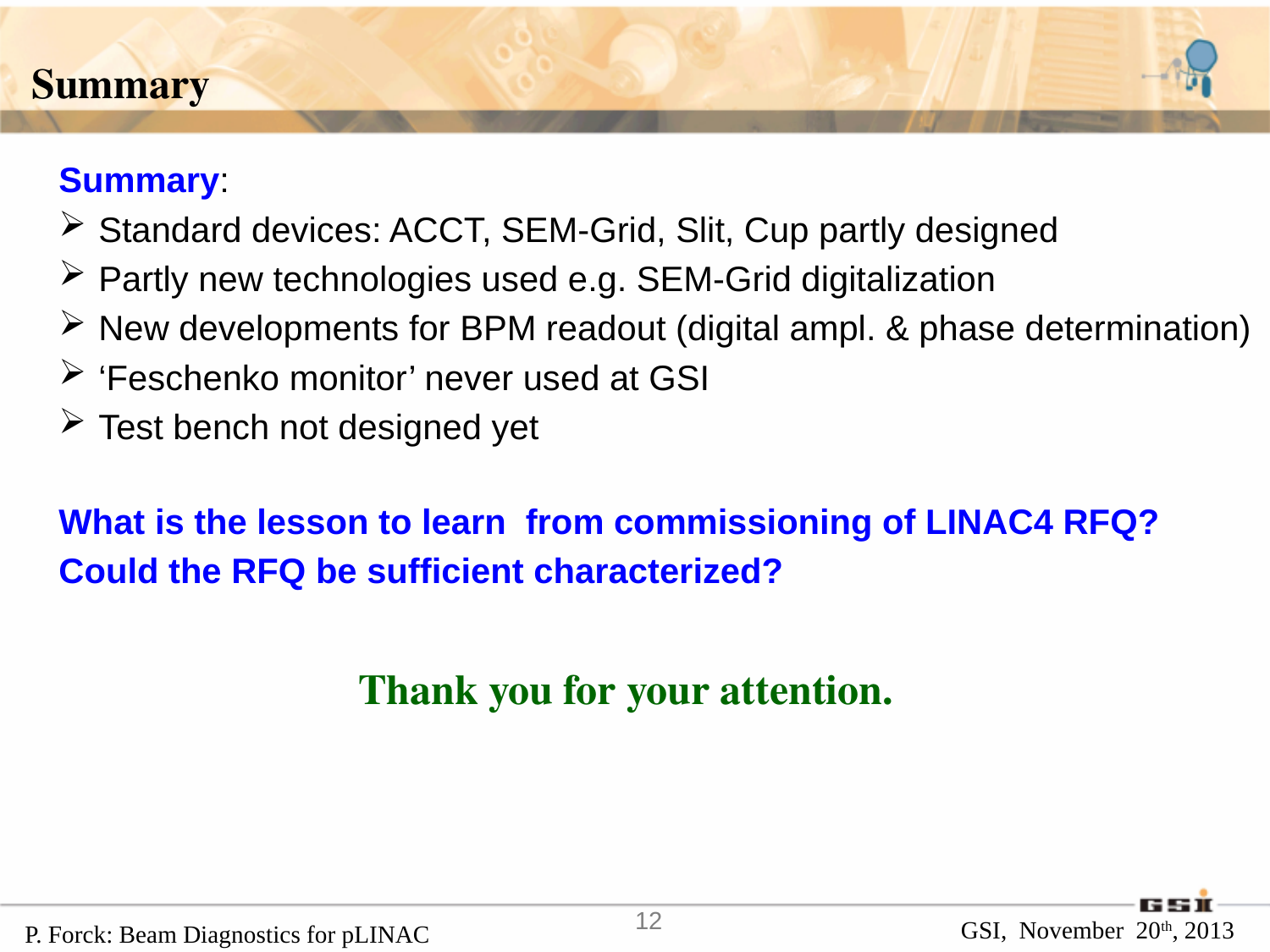

Summary
Summary:
Standard devices: ACCT, SEM-Grid, Slit, Cup partly designed
Partly new technologies used e.g. SEM-Grid digitalization
New developments for BPM readout (digital ampl. & phase determination)
‘Feschenko monitor’ never used at GSI
Test bench not designed yet

What is the lesson to learn  from commissioning of LINAC4 RFQ?
Could the RFQ be sufficient characterized?
Thank you for your attention.